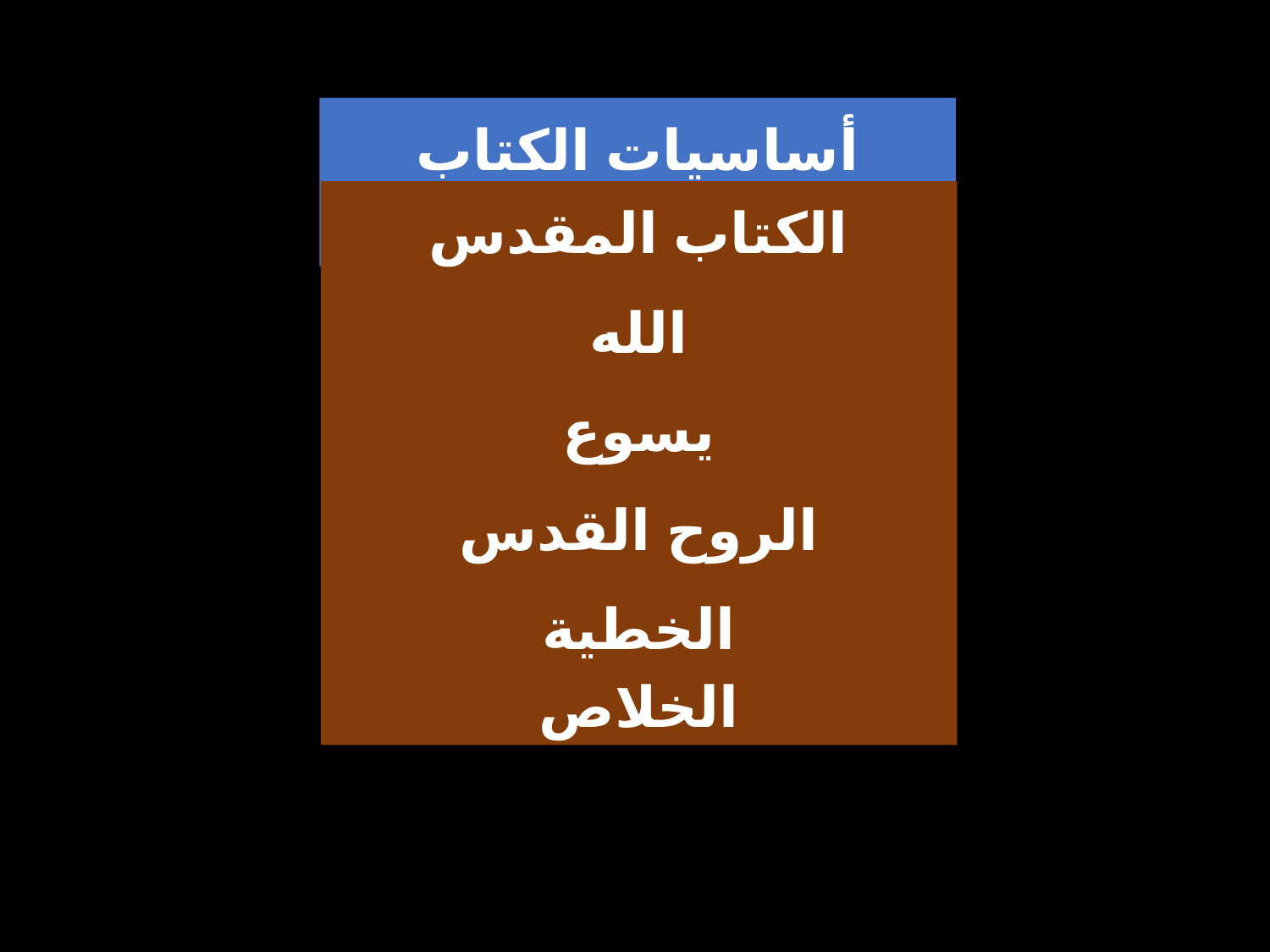

أساسيات الكتاب المقدس
الكتاب المقدس
الله
يسوع
الروح القدس
الخطية
الخلاص